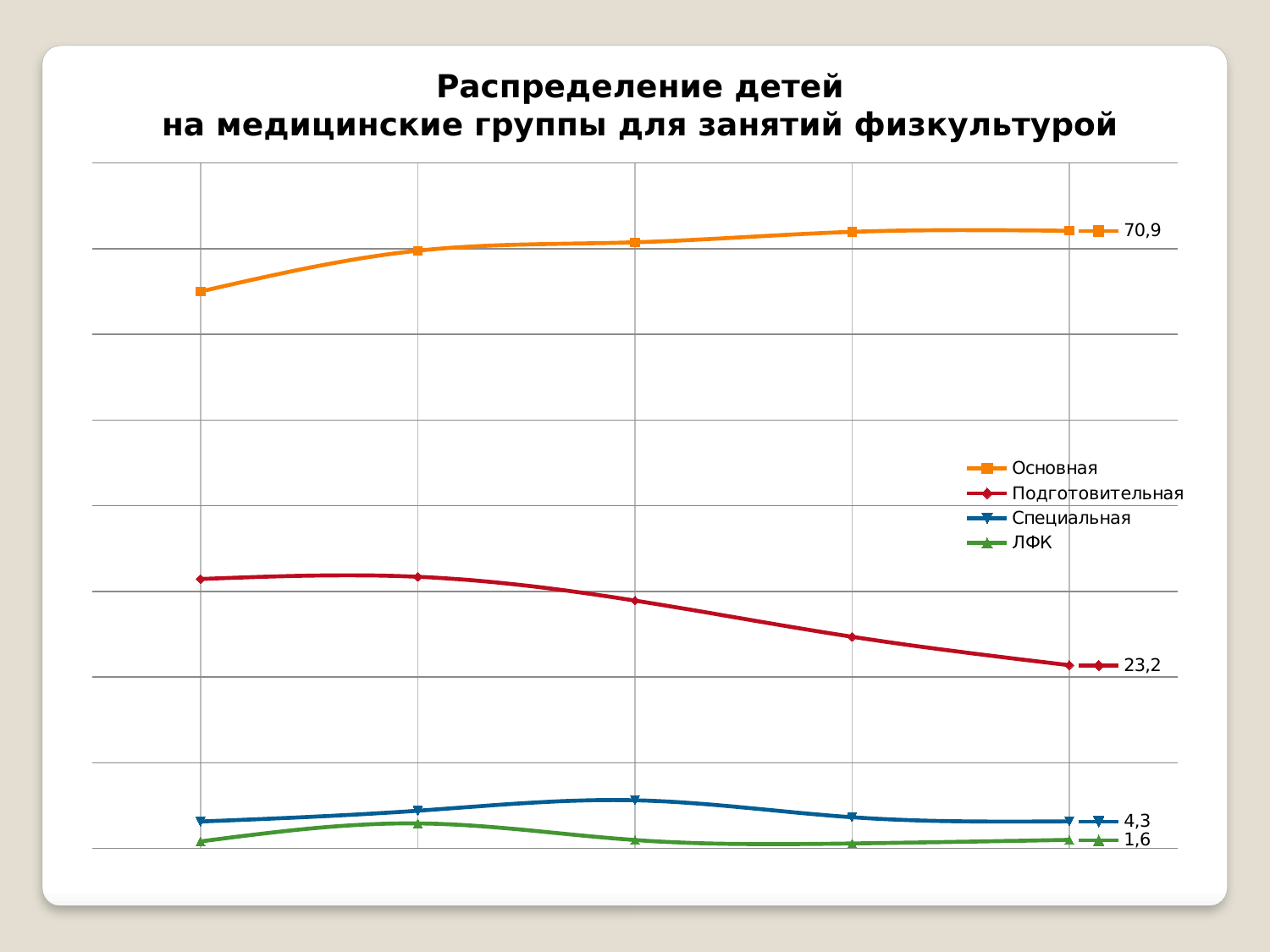

Распределение детей
на медицинские группы для занятий физкультурой

### Chart

| Category | Основная | Подготовительная | Специальная | ЛФК |
|---|---|---|---|---|
| 2011 | 32.5 | 15.719999999999999 | 1.57 | 0.41000000000000025 |
| 2012 | 34.879999999999995 | 15.850000000000009 | 2.2 | 1.46 |
| 2013 | 35.370000000000005 | 14.46 | 2.8099999999999987 | 0.49000000000000027 |
| 2014 | 35.980000000000004 | 12.350000000000009 | 1.82 | 0.29000000000000026 |
| 2015 | 36.04 | 10.69 | 1.58 | 0.5 |